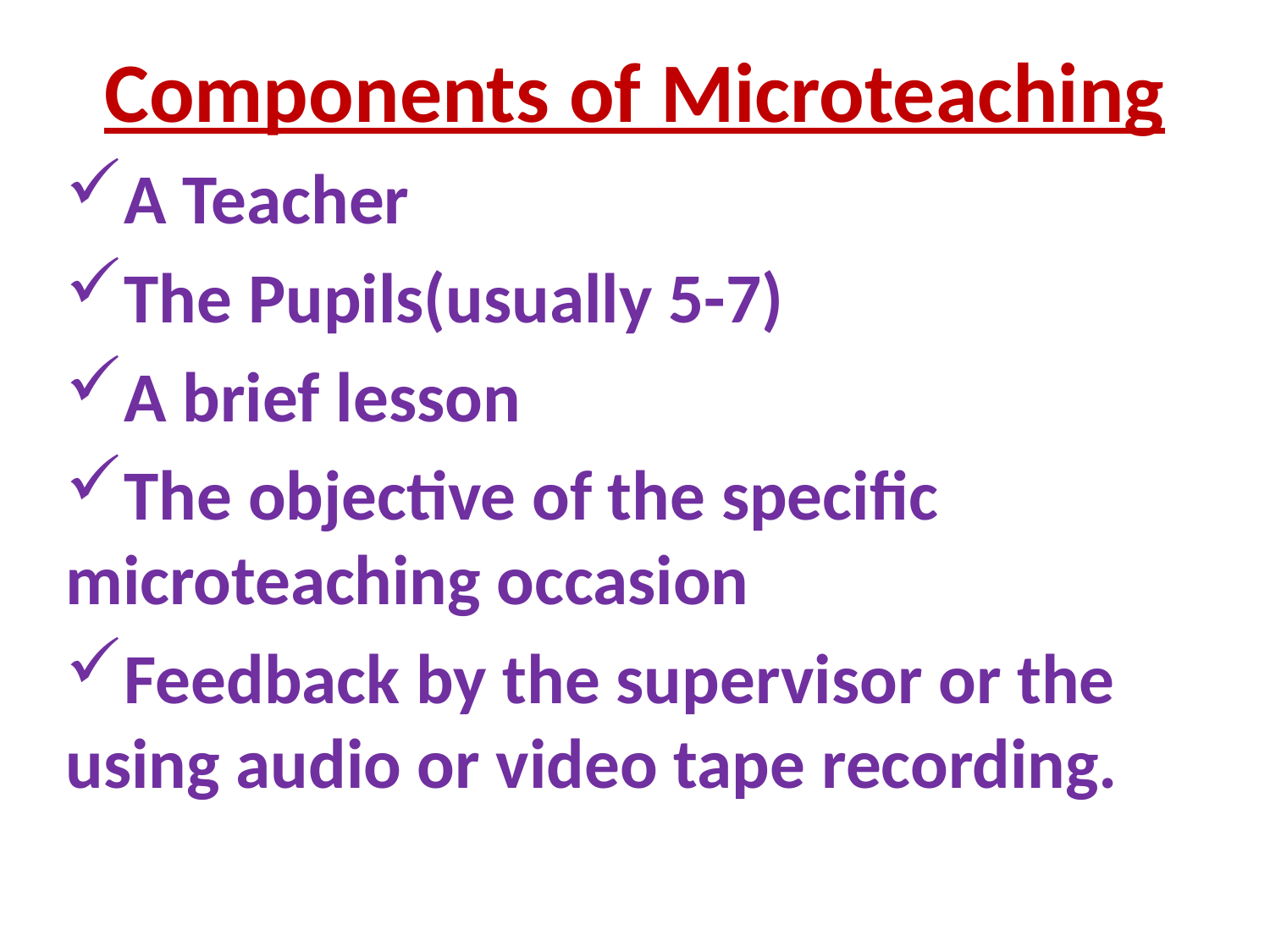

Components of Microteaching
A Teacher
The Pupils(usually 5-7)
A brief lesson
The objective of the specific microteaching occasion
Feedback by the supervisor or the using audio or video tape recording.